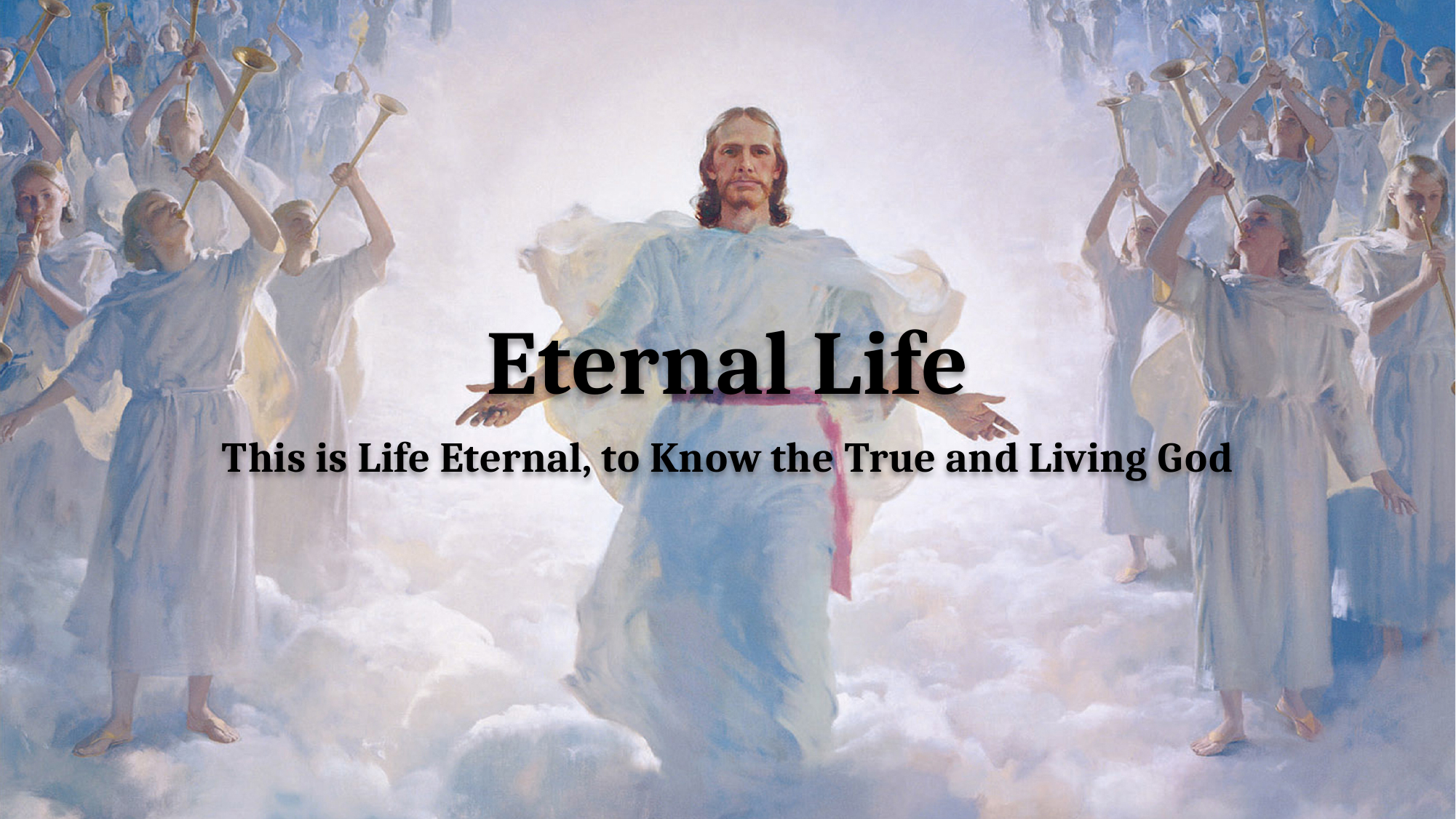

# Eternal Life
This is Life Eternal, to Know the True and Living God